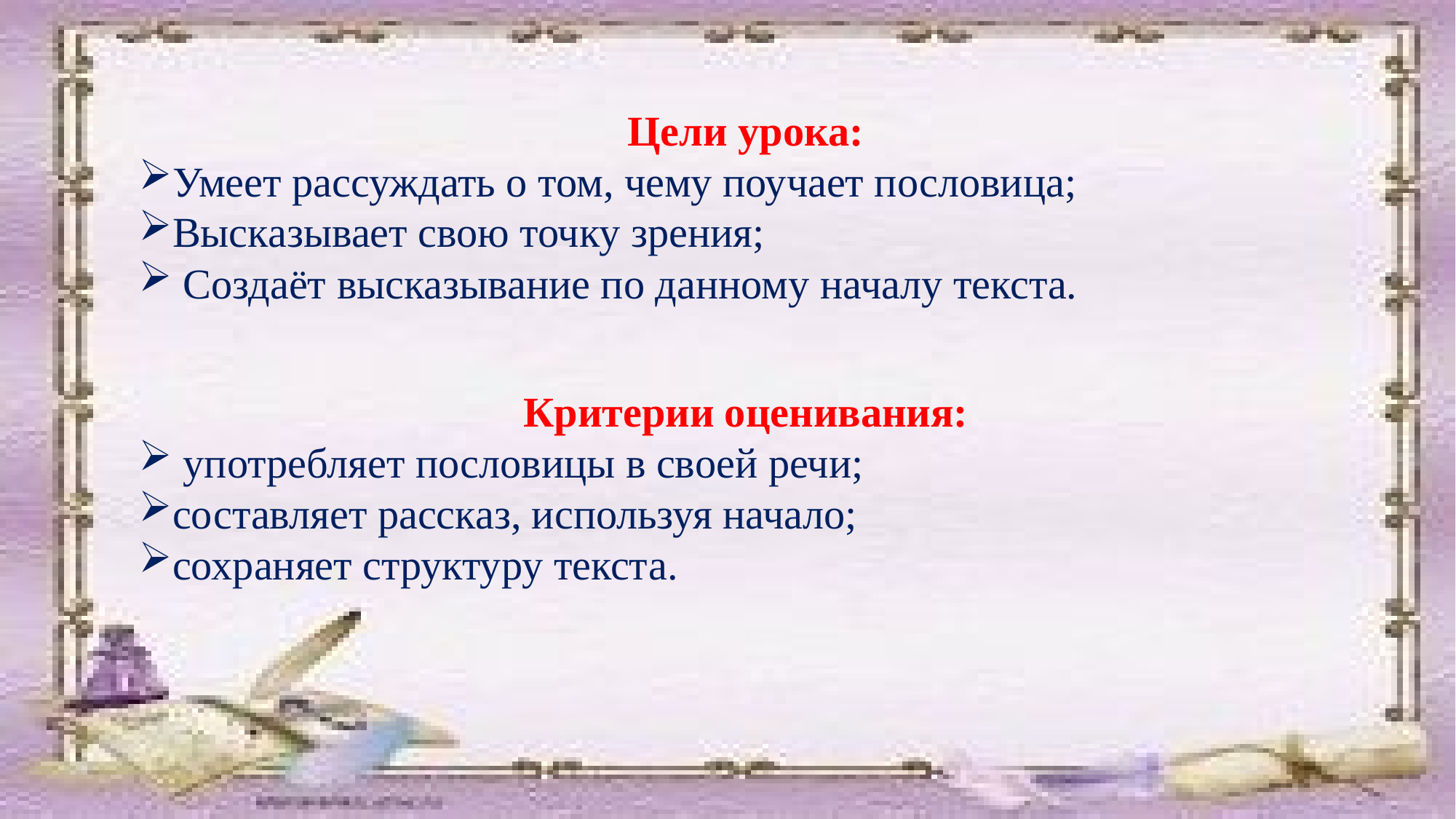

#
Цели урока:
Умеет рассуждать о том, чему поучает пословица;
Высказывает свою точку зрения;
 Создаёт высказывание по данному началу текста.

Критерии оценивания:
 употребляет пословицы в своей речи;
составляет рассказ, используя начало;
сохраняет структуру текста.